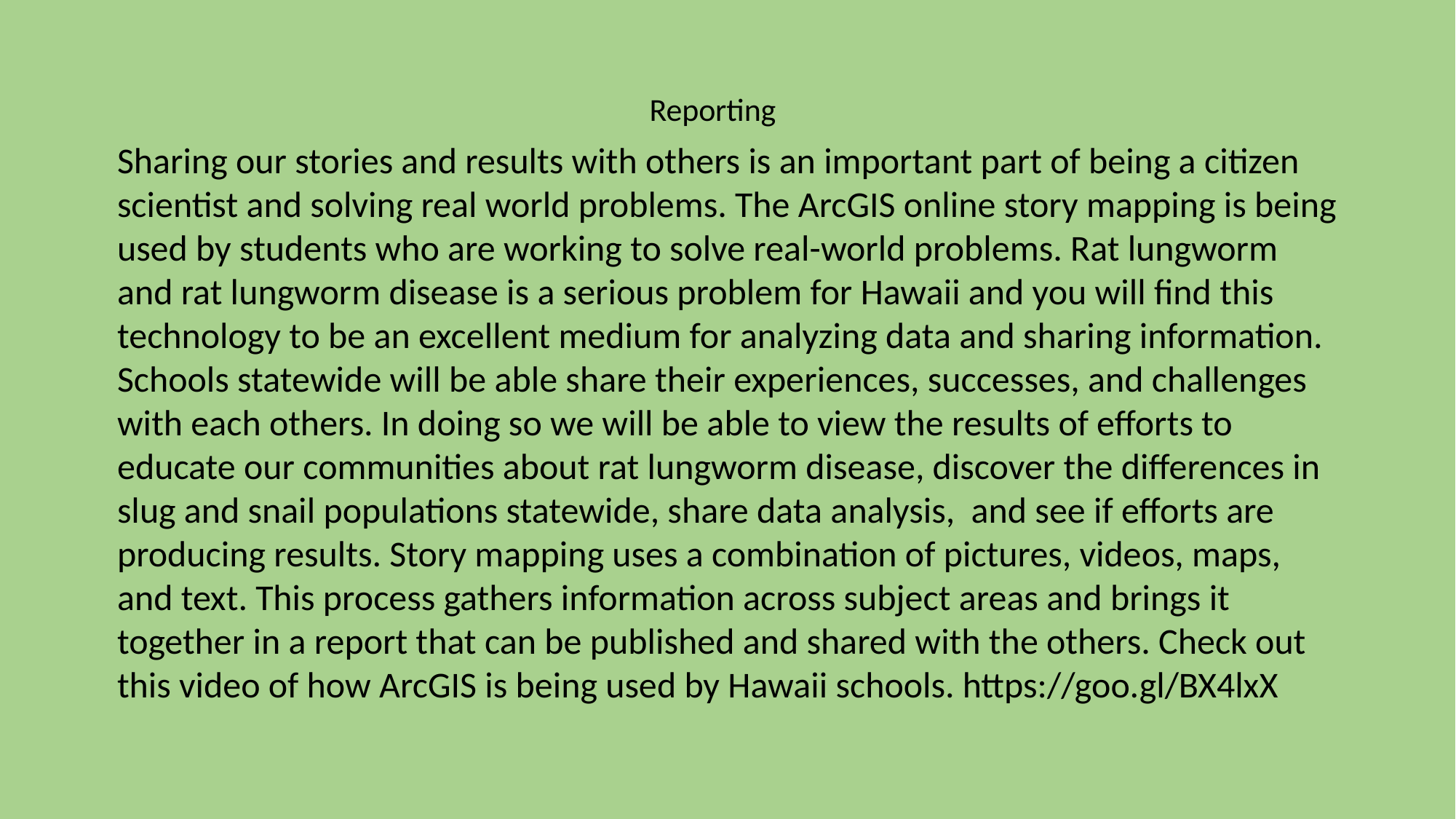

Sharing our stories and results with others is an important part of being a citizen scientist and solving real world problems. The ArcGIS online story mapping is being used by students who are working to solve real-world problems. Rat lungworm and rat lungworm disease is a serious problem for Hawaii and you will find this technology to be an excellent medium for analyzing data and sharing information. Schools statewide will be able share their experiences, successes, and challenges with each others. In doing so we will be able to view the results of efforts to educate our communities about rat lungworm disease, discover the differences in slug and snail populations statewide, share data analysis,  and see if efforts are producing results. Story mapping uses a combination of pictures, videos, maps, and text. This process gathers information across subject areas and brings it together in a report that can be published and shared with the others. Check out this video of how ArcGIS is being used by Hawaii schools. https://goo.gl/BX4lxX
# Reporting